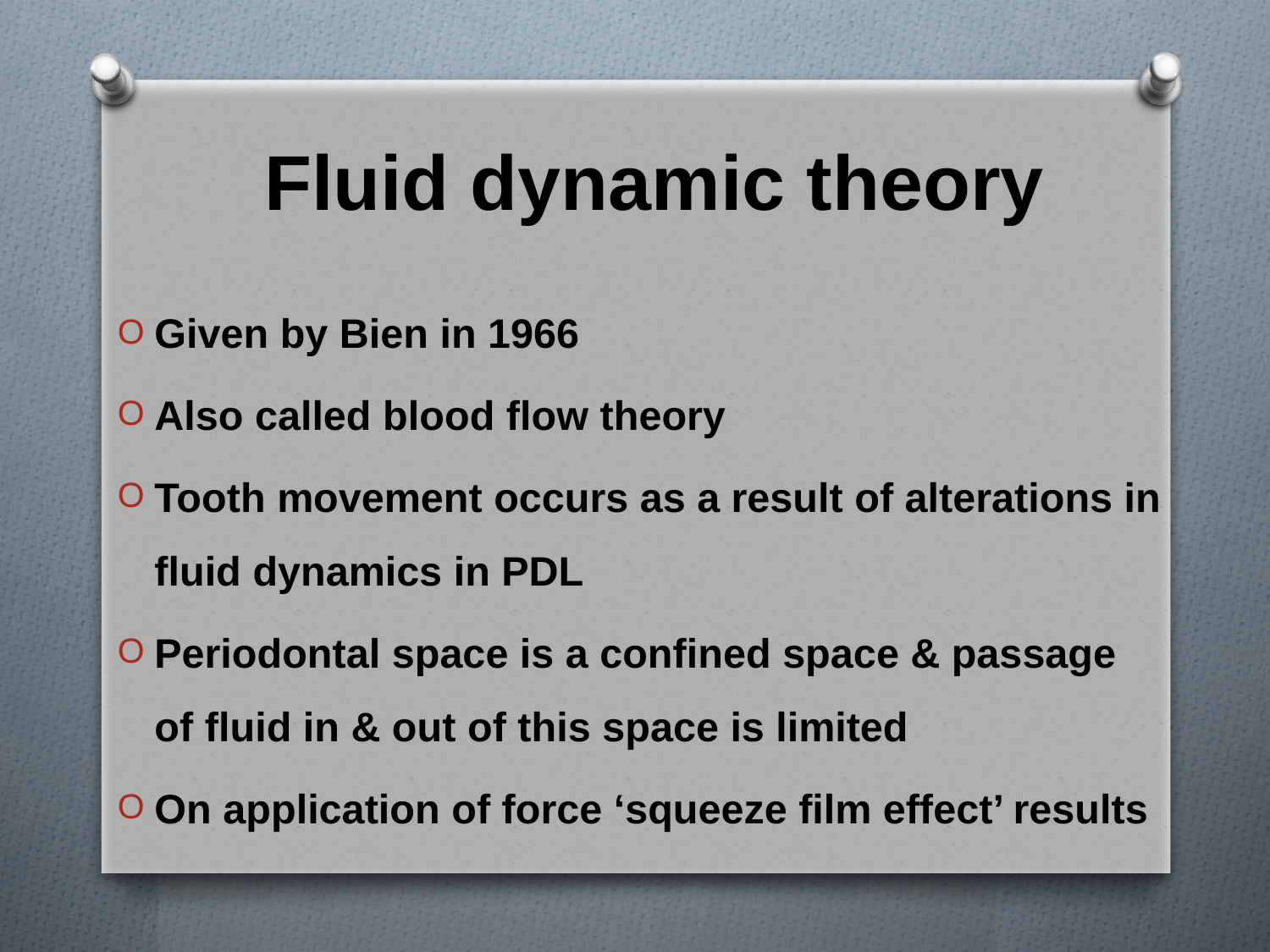

# Fluid dynamic theory
Given by Bien in 1966
Also called blood flow theory
Tooth movement occurs as a result of alterations in fluid dynamics in PDL
Periodontal space is a confined space & passage of fluid in & out of this space is limited
On application of force ‘squeeze film effect’ results